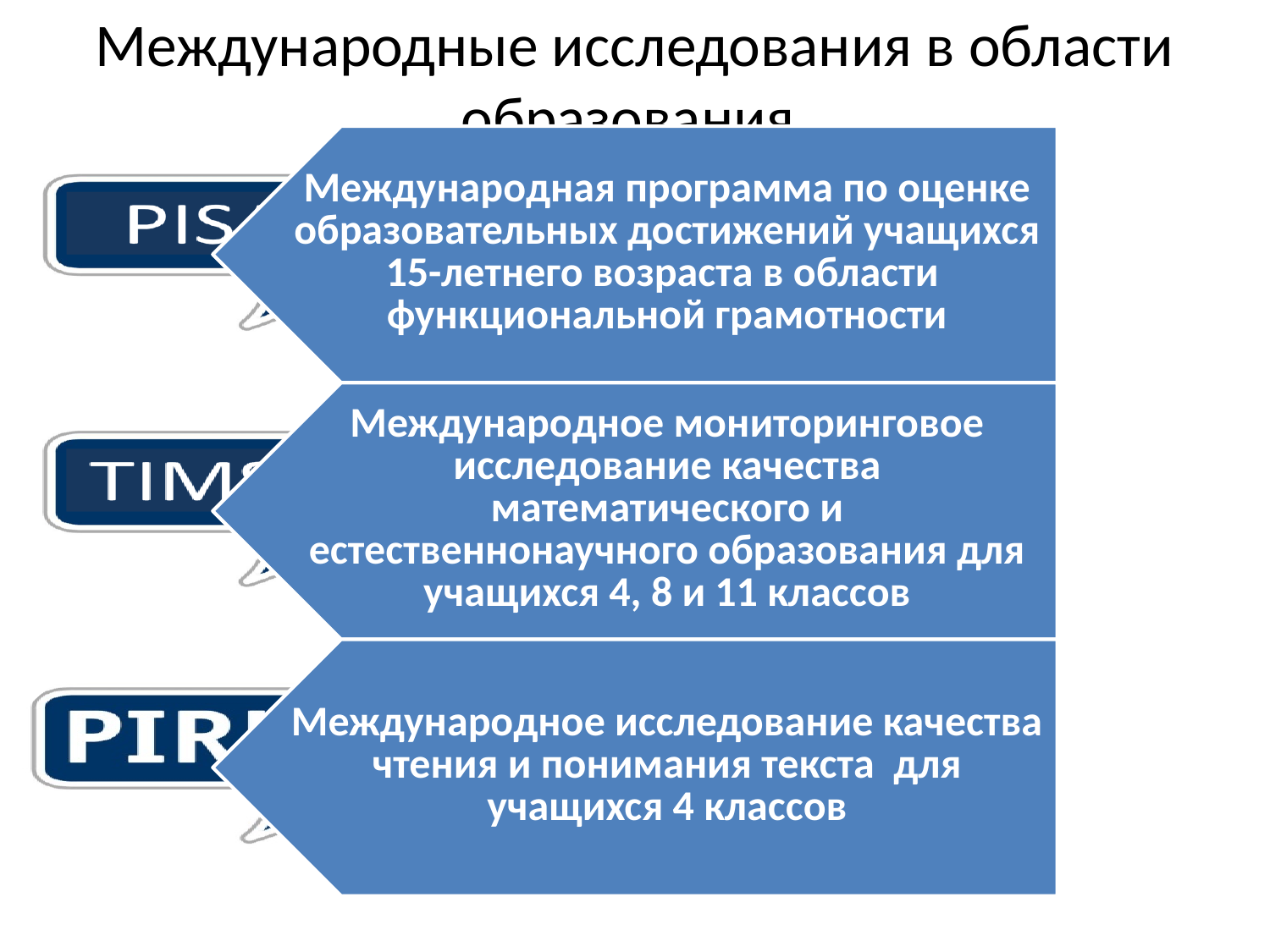

Международные исследования в области образования
Международная программа по оценке образовательных достижений учащихся 15-летнего возраста в области  функциональной грамотности
Международное мониторинговое исследование качества математического и естественнонаучного образования для учащихся 4, 8 и 11 классов
Международное исследование качества чтения и понимания текста  для учащихся 4 классов